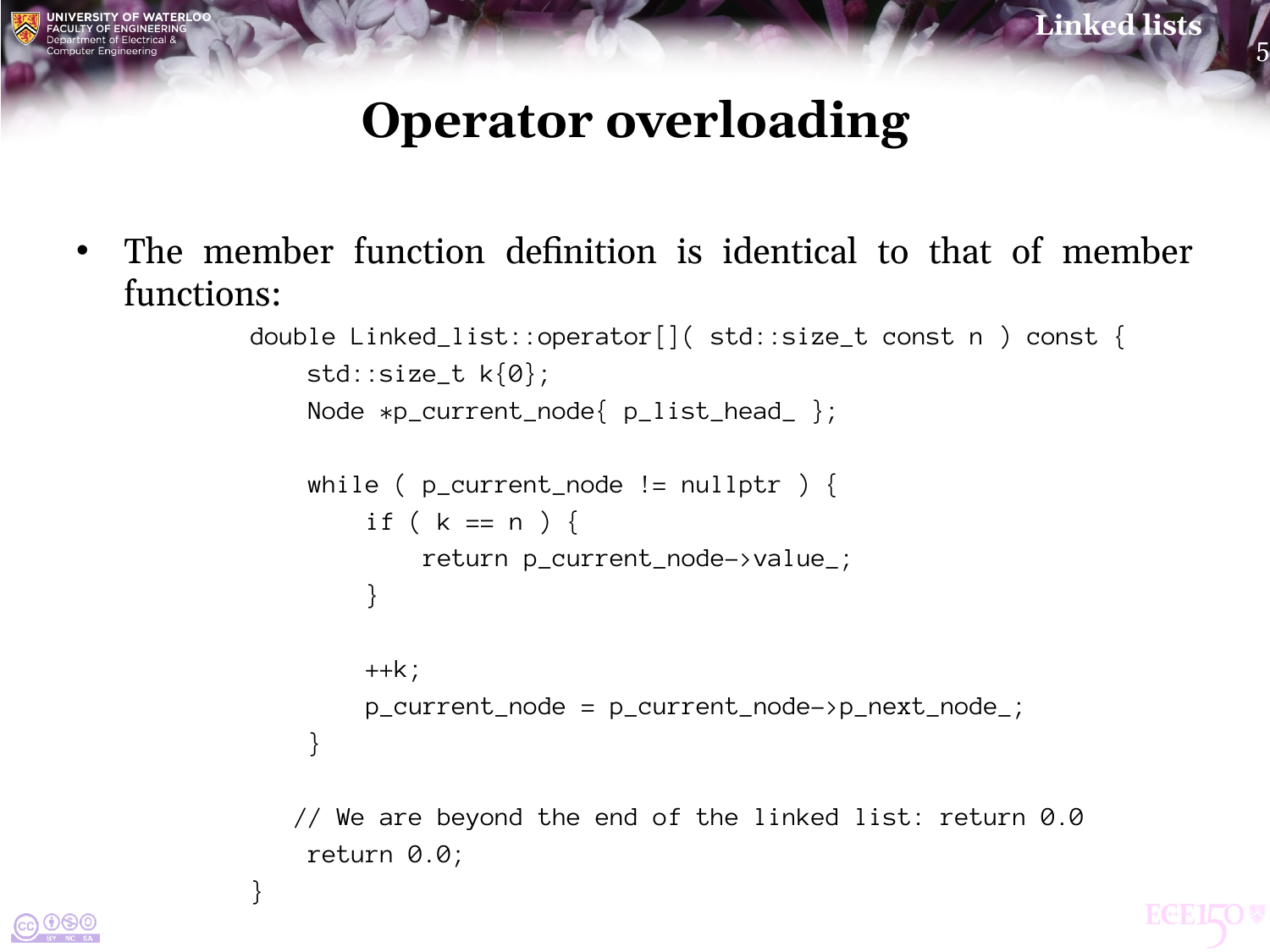

# Operator overloading
The member function definition is identical to that of member functions:
double Linked_list::operator[]( std::size_t const n ) const {
    std::size_t k{0};
    Node *p_current_node{ p_list_head_ };

    while ( p_current_node != nullptr ) {
        if ( k == n ) {
            return p_current_node->value_;
        }

        ++k;
        p_current_node = p_current_node->p_next_node_;
    }

   // We are beyond the end of the linked list: return 0.0
    return 0.0;
}